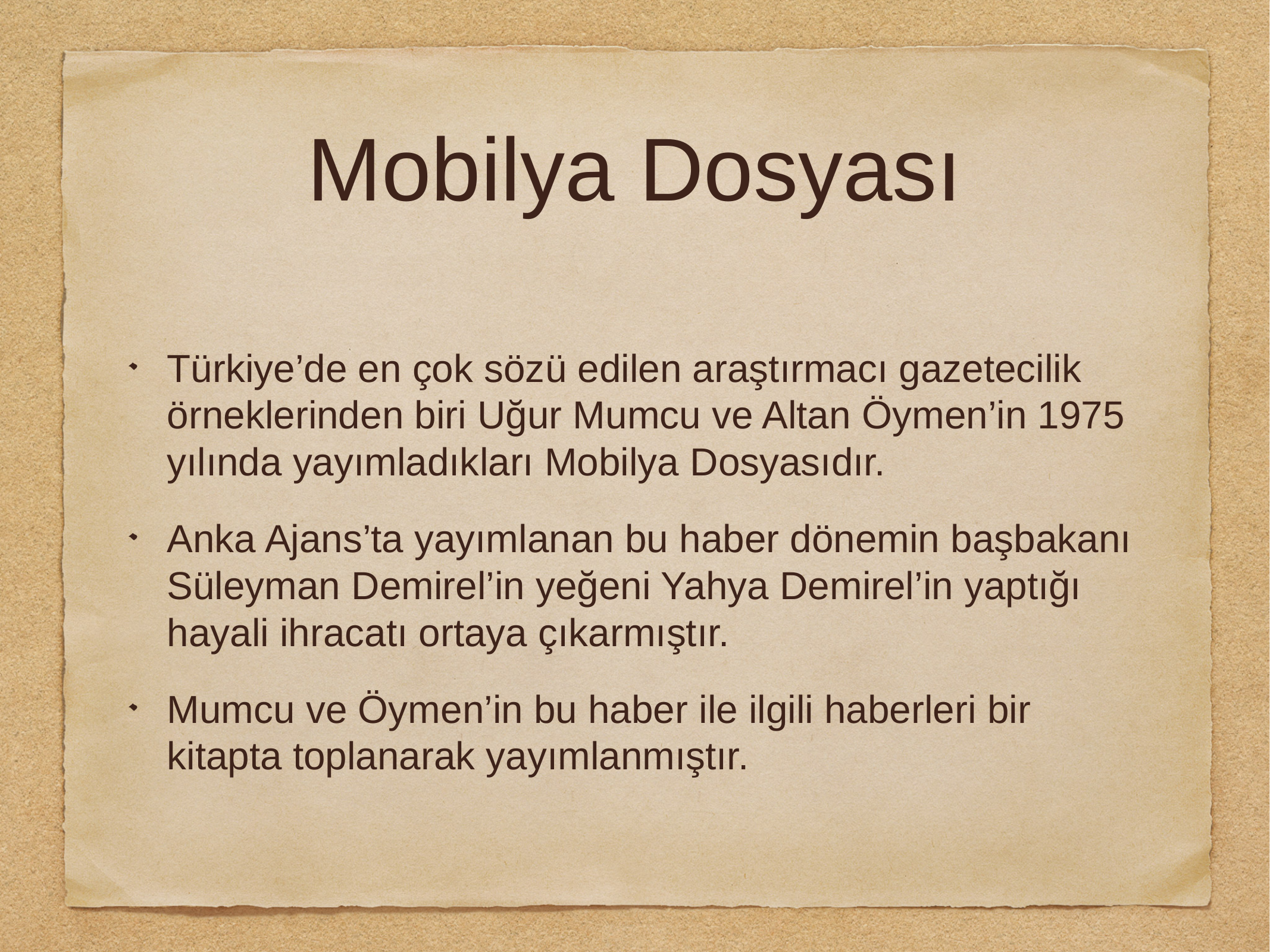

# Mobilya Dosyası
Türkiye’de en çok sözü edilen araştırmacı gazetecilik örneklerinden biri Uğur Mumcu ve Altan Öymen’in 1975 yılında yayımladıkları Mobilya Dosyasıdır.
Anka Ajans’ta yayımlanan bu haber dönemin başbakanı Süleyman Demirel’in yeğeni Yahya Demirel’in yaptığı hayali ihracatı ortaya çıkarmıştır.
Mumcu ve Öymen’in bu haber ile ilgili haberleri bir kitapta toplanarak yayımlanmıştır.